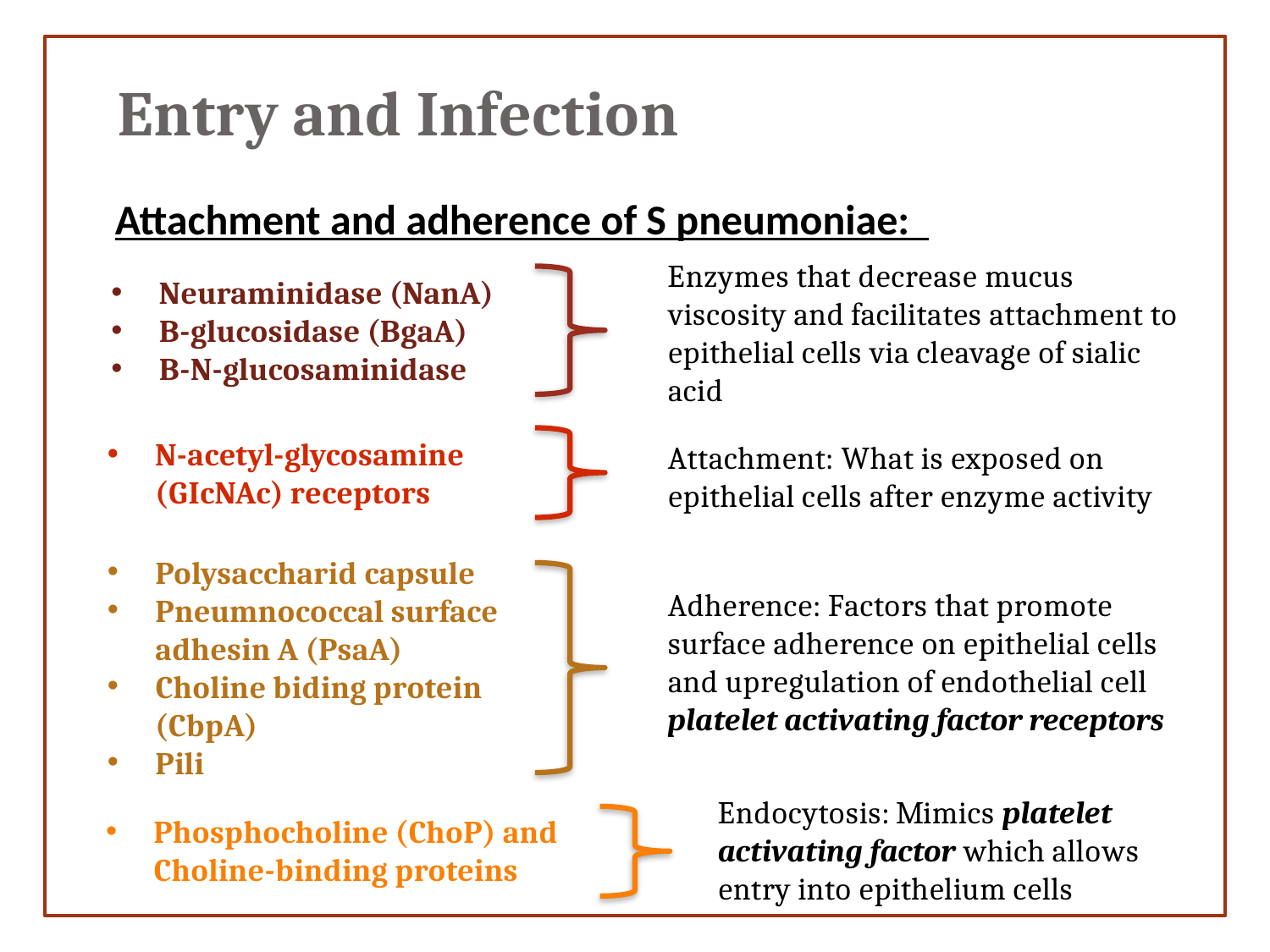

Entry and Infection
Attachment and adherence of S pneumoniae:
Enzymes that decrease mucus viscosity and facilitates attachment to epithelial cells via cleavage of sialic acid
Neuraminidase (NanA)
B-glucosidase (BgaA)
B-N-glucosaminidase

N-acetyl-glycosamine (GIcNAc) receptors

Attachment: What is exposed on epithelial cells after enzyme activity
Polysaccharid capsule
Pneumnococcal surface adhesin A (PsaA)
Choline biding protein (CbpA)
Pili

Adherence: Factors that promote surface adherence on epithelial cells and upregulation of endothelial cell platelet activating factor receptors
Endocytosis: Mimics platelet activating factor which allows entry into epithelium cells
Phosphocholine (ChoP) and Choline-binding proteins